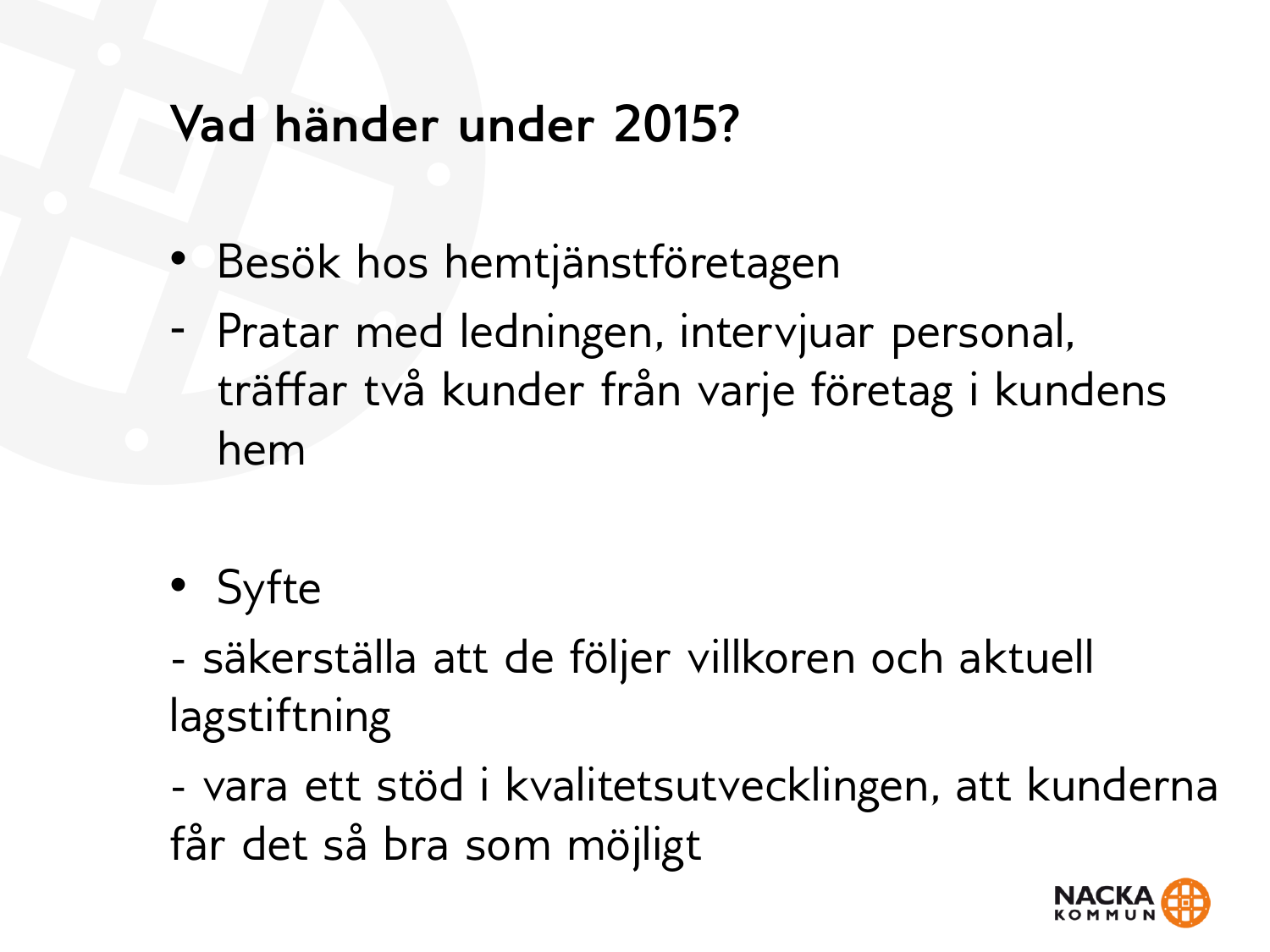

# Vad händer under 2015?
Besök hos hemtjänstföretagen
Pratar med ledningen, intervjuar personal, träffar två kunder från varje företag i kundens hem

Syfte
- säkerställa att de följer villkoren och aktuell lagstiftning
- vara ett stöd i kvalitetsutvecklingen, att kunderna får det så bra som möjligt